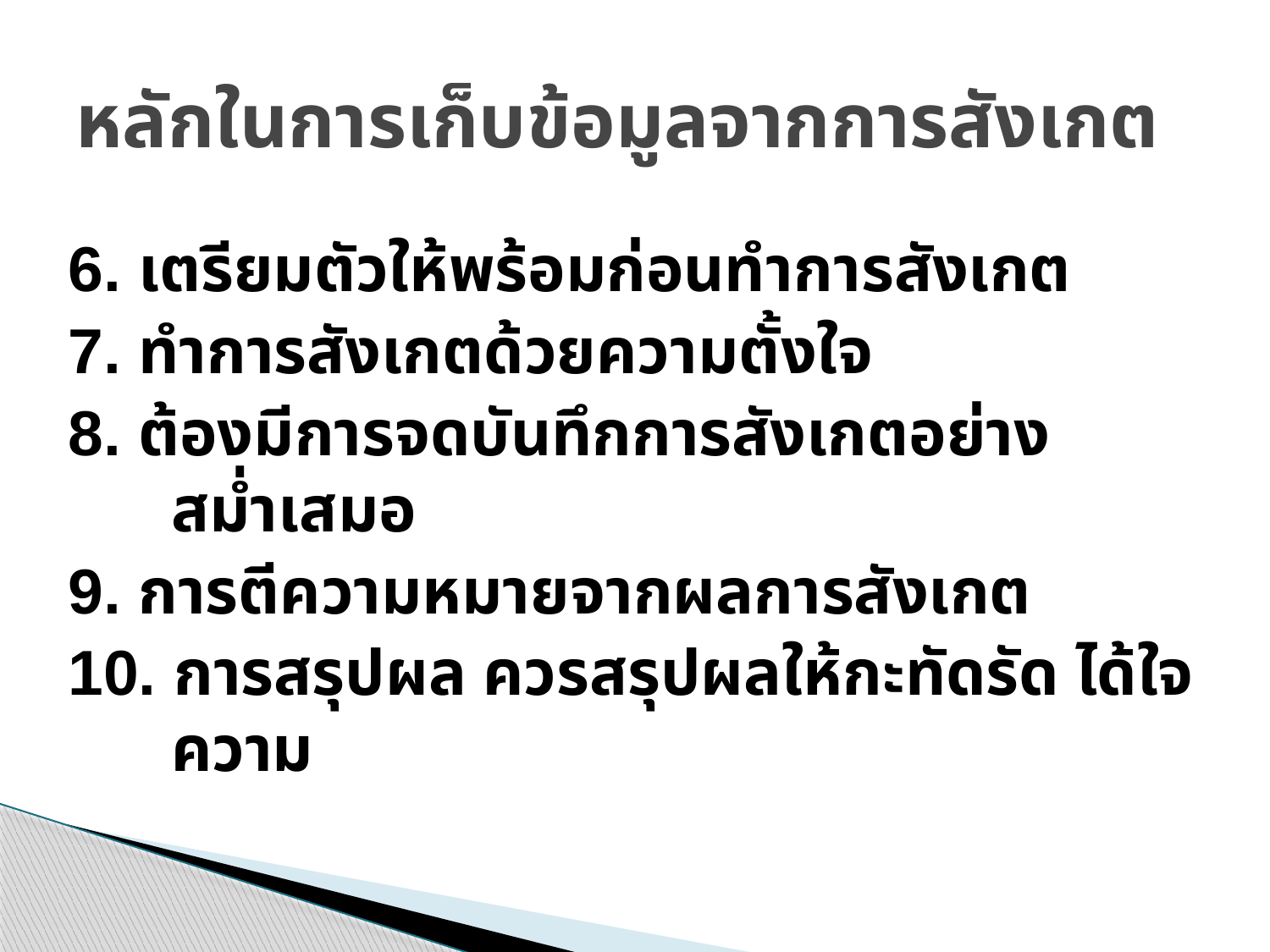

# หลักในการเก็บข้อมูลจากการสังเกต
6. เตรียมตัวให้พร้อมก่อนทำการสังเกต
7. ทำการสังเกตด้วยความตั้งใจ
8. ต้องมีการจดบันทึกการสังเกตอย่างสม่ำเสมอ
9. การตีความหมายจากผลการสังเกต
10. การสรุปผล ควรสรุปผลให้กะทัดรัด ได้ใจความ